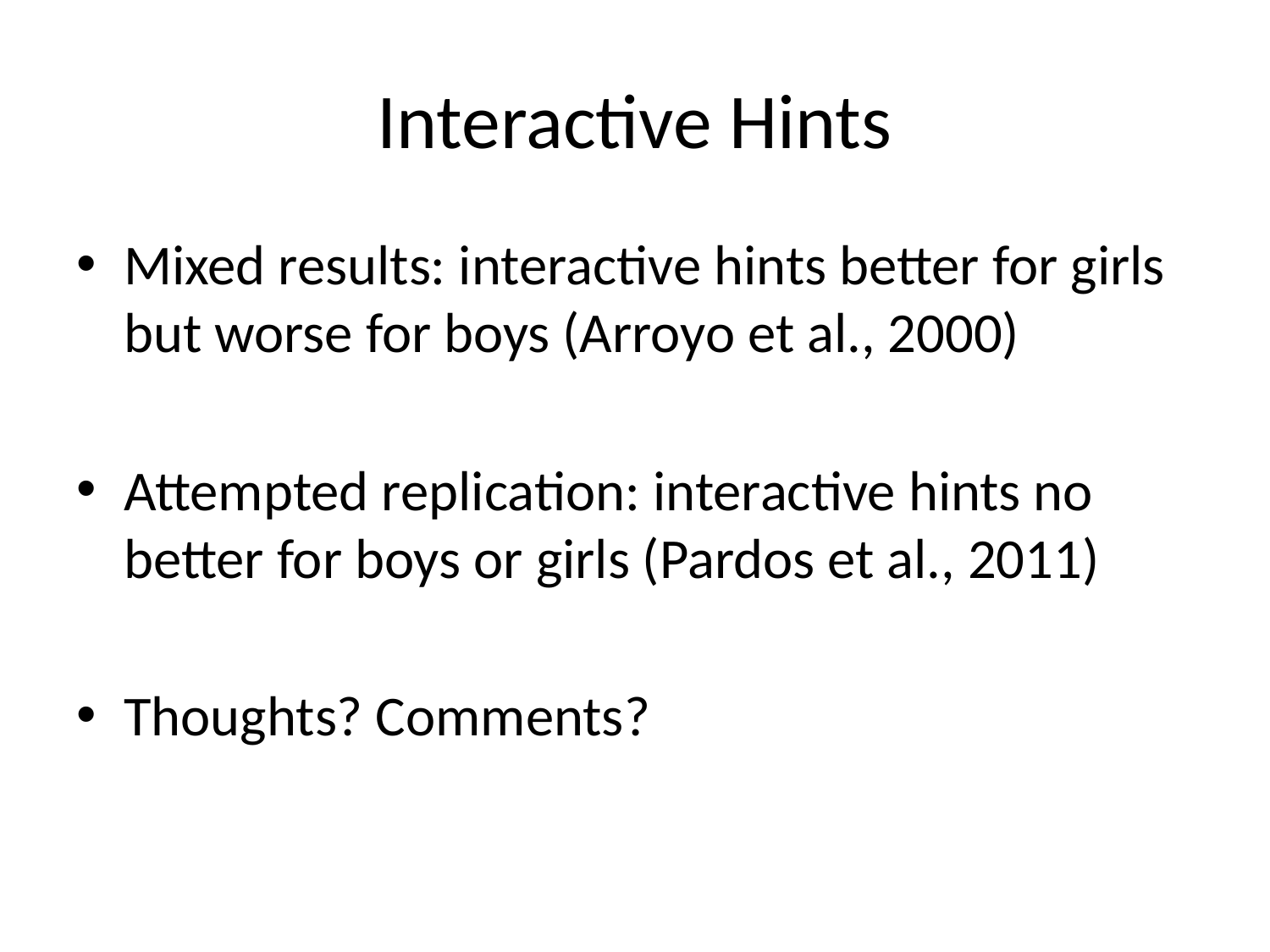

# Interactive Hints
Mixed results: interactive hints better for girls but worse for boys (Arroyo et al., 2000)

Attempted replication: interactive hints no better for boys or girls (Pardos et al., 2011)

Thoughts? Comments?